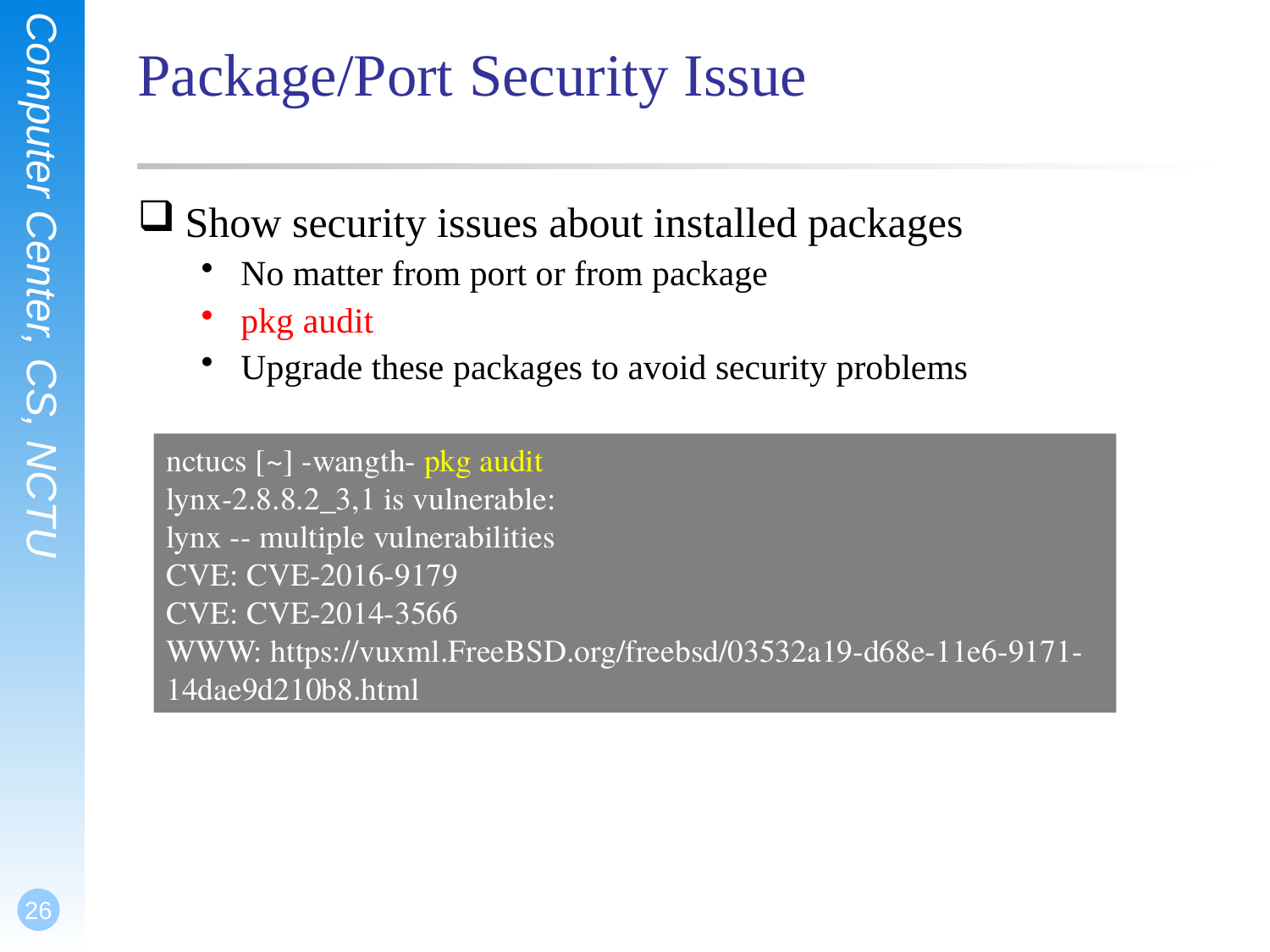

# Package/Port Security Issue
Show security issues about installed packages
No matter from port or from package
pkg audit
Upgrade these packages to avoid security problems
nctucs [~] -wangth- pkg audit
lynx-2.8.8.2_3,1 is vulnerable:
lynx -- multiple vulnerabilities
CVE: CVE-2016-9179
CVE: CVE-2014-3566
WWW: https://vuxml.FreeBSD.org/freebsd/03532a19-d68e-11e6-9171-14dae9d210b8.html